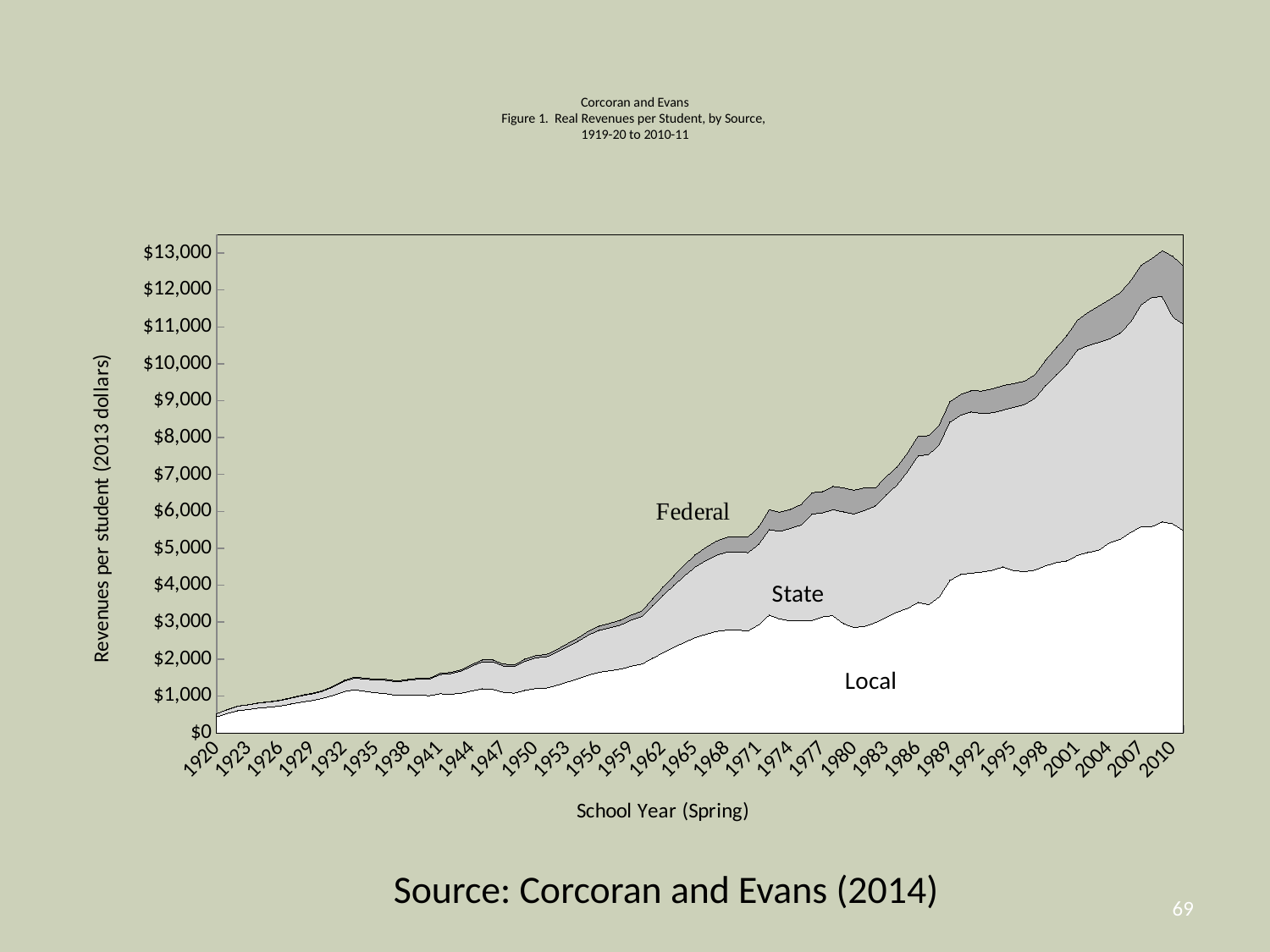

# Corcoran and Evans Figure 1.  Real Revenues per Student, by Source, 1919-20 to 2010-11

### Chart

| Category |  |  |  |
|---|---|---|---|
| 1920 | 435.916750586561 | 86.41295582333672 | 0.0 |
| 1921 | 525.909401176538 | 104.820723954082 | 1.851890824626274 |
| 1922 | 601.739377999335 | 120.49540482675 | 3.946291162001227 |
| 1923 | 631.8517438431363 | 127.038283239809 | 5.815586975580753 |
| 1924 | 672.5209408799084 | 135.6951161235126 | 7.754115967441003 |
| 1925 | 696.8886490500136 | 141.0524758870514 | 9.471098788802944 |
| 1926 | 728.3047812262176 | 147.8220435217363 | 11.2368968680713 |
| 1927 | 780.8297641972902 | 158.8782765888544 | 13.33574254745243 |
| 1928 | 835.197729026997 | 170.3224476583274 | 15.50823193488201 |
| 1929 | 875.8669260637686 | 178.9792805420311 | 17.44676092674226 |
| 1930 | 938.4890841328897 | 192.1303915916207 | 19.84960824000617 |
| 1931 | 1020.573249637608 | 231.2203763544387 | 22.02653567001211 |
| 1932 | 1120.632049924381 | 278.870211795246 | 24.68016253724562 |
| 1933 | 1168.661905648955 | 317.4226217386363 | 26.26408548741124 |
| 1934 | 1121.832124097672 | 330.781064448483 | 25.72746238152441 |
| 1935 | 1085.583660757751 | 345.8714193151151 | 25.40604967069402 |
| 1936 | 1058.449053370761 | 362.9072392535596 | 25.27897590392728 |
| 1937 | 1010.582467453192 | 371.5543615716586 | 24.63143400282433 |
| 1938 | 1020.73285253889 | 401.1599282013678 | 25.39060526359939 |
| 1939 | 1023.904957573435 | 428.944400622064 | 25.99441861818937 |
| 1940 | 1005.158899981652 | 447.735667832435 | 26.0455216692081 |
| 1941 | 1058.1793734362 | 520.4465555952053 | 32.16004778435136 |
| 1942 | 1045.291348422156 | 554.161311953678 | 35.63607984607465 |
| 1943 | 1070.593131158968 | 602.0285781757448 | 39.82563587006175 |
| 1944 | 1136.606440841998 | 670.3045125020349 | 45.28971020529091 |
| 1945 | 1193.738086032676 | 732.2013576461806 | 50.28968325967619 |
| 1946 | 1177.96398658242 | 746.7635618064962 | 51.96562552488325 |
| 1947 | 1096.560983324045 | 714.984505507718 | 50.28901779355493 |
| 1948 | 1076.195938501875 | 718.9385680671178 | 51.01910771192227 |
| 1949 | 1152.072870069925 | 786.0791810089482 | 56.20486953438564 |
| 1950 | 1199.267489520051 | 833.6493579090622 | 59.99133999914648 |
| 1951 | 1212.52775419432 | 842.350754186966 | 66.64190717046102 |
| 1952 | 1288.645159270618 | 894.7656487590128 | 76.2108633541338 |
| 1953 | 1377.246136040841 | 955.8599166803956 | 86.38524986281281 |
| 1954 | 1464.52962616764 | 1016.045719651275 | 96.40834437879775 |
| 1955 | 1567.88141998241 | 1087.380594845971 | 107.473237173217 |
| 1956 | 1641.271954674547 | 1137.940074453115 | 116.4404797314255 |
| 1957 | 1682.063070418745 | 1165.912459372863 | 122.920972994567 |
| 1958 | 1726.274996207122 | 1196.273709052947 | 129.4455928581276 |
| 1959 | 1804.560910721818 | 1250.257054119687 | 138.4149802767163 |
| 1960 | 1862.70600046027 | 1290.292241828906 | 145.7693992738177 |
| 1961 | 2018.54844631639 | 1424.35926505642 | 184.9454533523683 |
| 1962 | 2171.294684638948 | 1555.762705041003 | 223.3431752306827 |
| 1963 | 2313.450993703672 | 1679.075992133648 | 260.1326381927264 |
| 1964 | 2451.93875285705 | 1799.20700084971 | 295.9726956589752 |
| 1965 | 2578.685786343005 | 1910.19392677436 | 329.8491556240965 |
| 1966 | 2668.120469167924 | 1992.802480260607 | 358.1896061385756 |
| 1967 | 2744.479165637035 | 2064.745270284282 | 383.845451365888 |
| 1968 | 2784.026007572216 | 2107.993784326045 | 403.3199112744674 |
| 1969 | 2782.087356805156 | 2118.634206038085 | 415.5484400294896 |
| 1970 | 2766.00791046354 | 2117.256882181674 | 424.3742934487905 |
| 1971 | 2926.394305430482 | 2181.931838655355 | 470.4322823754887 |
| 1972 | 3193.957332542795 | 2314.502445198158 | 540.4791100672866 |
| 1973 | 3085.82486182505 | 2375.148948498639 | 519.2114858166585 |
| 1974 | 3034.843911334067 | 2507.283172085671 | 512.6519479172671 |
| 1975 | 3033.131394533364 | 2599.618403736408 | 558.3006280047639 |
| 1976 | 3040.497524853198 | 2886.854517968713 | 577.16701526886 |
| 1977 | 3138.51855609337 | 2821.777854301013 | 575.138667190458 |
| 1978 | 3176.805564348122 | 2870.778905912161 | 630.8560256331392 |
| 1979 | 2960.75713426519 | 3026.374999049356 | 648.5370240777703 |
| 1980 | 2852.81262571464 | 3078.16614141315 | 645.076755856661 |
| 1981 | 2883.958744467648 | 3146.164494510504 | 612.4139232533724 |
| 1982 | 2988.233389838132 | 3161.13576068452 | 493.5219266189236 |
| 1983 | 3126.330443400185 | 3327.12635081218 | 493.0194927410131 |
| 1984 | 3269.936704915491 | 3440.561908239238 | 489.9000584484353 |
| 1985 | 3369.472781922357 | 3708.966000137555 | 502.7974916540946 |
| 1986 | 3533.330533101592 | 3969.358206906338 | 537.8571807117252 |
| 1987 | 3473.558551598097 | 4066.488793712965 | 510.4974567434746 |
| 1988 | 3683.669950438051 | 4134.699754766723 | 527.4756464980053 |
| 1989 | 4129.851881842234 | 4289.886603545232 | 556.3783369828114 |
| 1990 | 4291.148534935583 | 4318.86613346604 | 558.3646979599354 |
| 1991 | 4325.733561420834 | 4370.741886586483 | 571.6771518766333 |
| 1992 | 4355.900825485724 | 4295.830762148452 | 611.8276589125111 |
| 1993 | 4403.221390773546 | 4269.27252405621 | 649.8302843605734 |
| 1994 | 4496.895210110343 | 4248.457181687905 | 663.320125821521 |
| 1995 | 4395.290293125783 | 4426.195763440333 | 643.924980253806 |
| 1996 | 4368.373574911716 | 4525.41224540291 | 632.5681238519288 |
| 1997 | 4408.917412191054 | 4659.907746486578 | 639.0314533895473 |
| 1998 | 4526.055076458876 | 4884.444135170556 | 687.9000495247853 |
| 1999 | 4613.811877918793 | 5086.74556415433 | 736.7841034317148 |
| 2000 | 4654.998764939648 | 5330.03258533489 | 782.3513804820496 |
| 2001 | 4811.79011448147 | 5561.685171890884 | 810.9206454994758 |
| 2002 | 4884.38243641461 | 5610.355169730924 | 900.3173621956892 |
| 2003 | 4948.299065630114 | 5630.40599807772 | 985.7772836054035 |
| 2004 | 5150.334539993944 | 5522.936727446337 | 1065.12105093886 |
| 2005 | 5240.8221683371 | 5587.043932824 | 1095.379144193447 |
| 2006 | 5433.02772412047 | 5697.34530053334 | 1118.84819297084 |
| 2007 | 5586.68003535448 | 6012.203281560234 | 1075.377999981196 |
| 2008 | 5589.559261124737 | 6212.76039071344 | 1050.511790549048 |
| 2009 | 5717.081407820936 | 6098.610307786347 | 1249.829431086212 |
| 2010 | 5663.501145768136 | 5605.792653063593 | 1645.761010408662 |
| 2011 | 5484.95703779327 | 5585.899276704482 | 1581.666335681625 |
Source: Corcoran and Evans (2014)
69